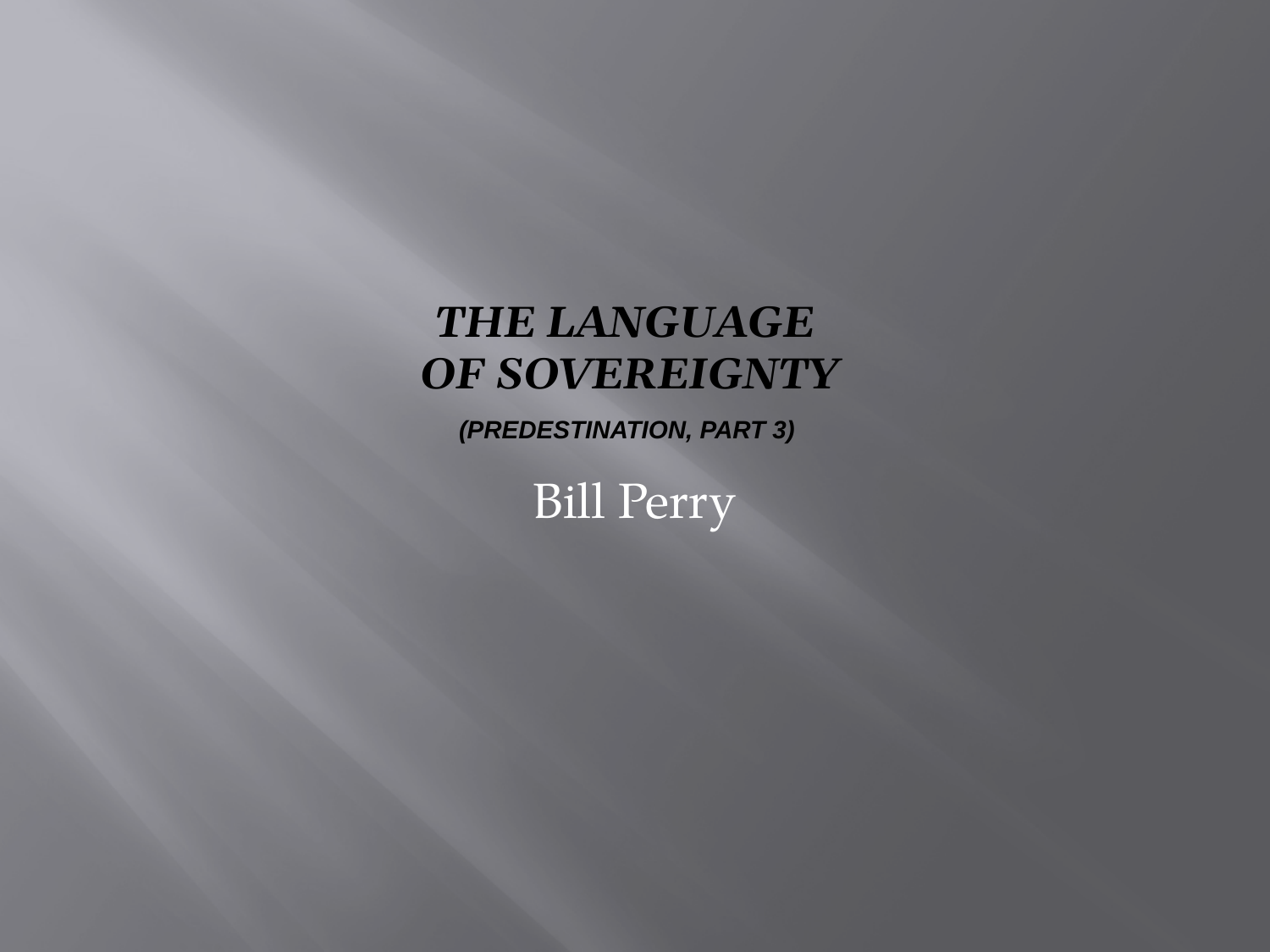

# The Language of Sovereignty (Predestination, part 3)
Bill Perry